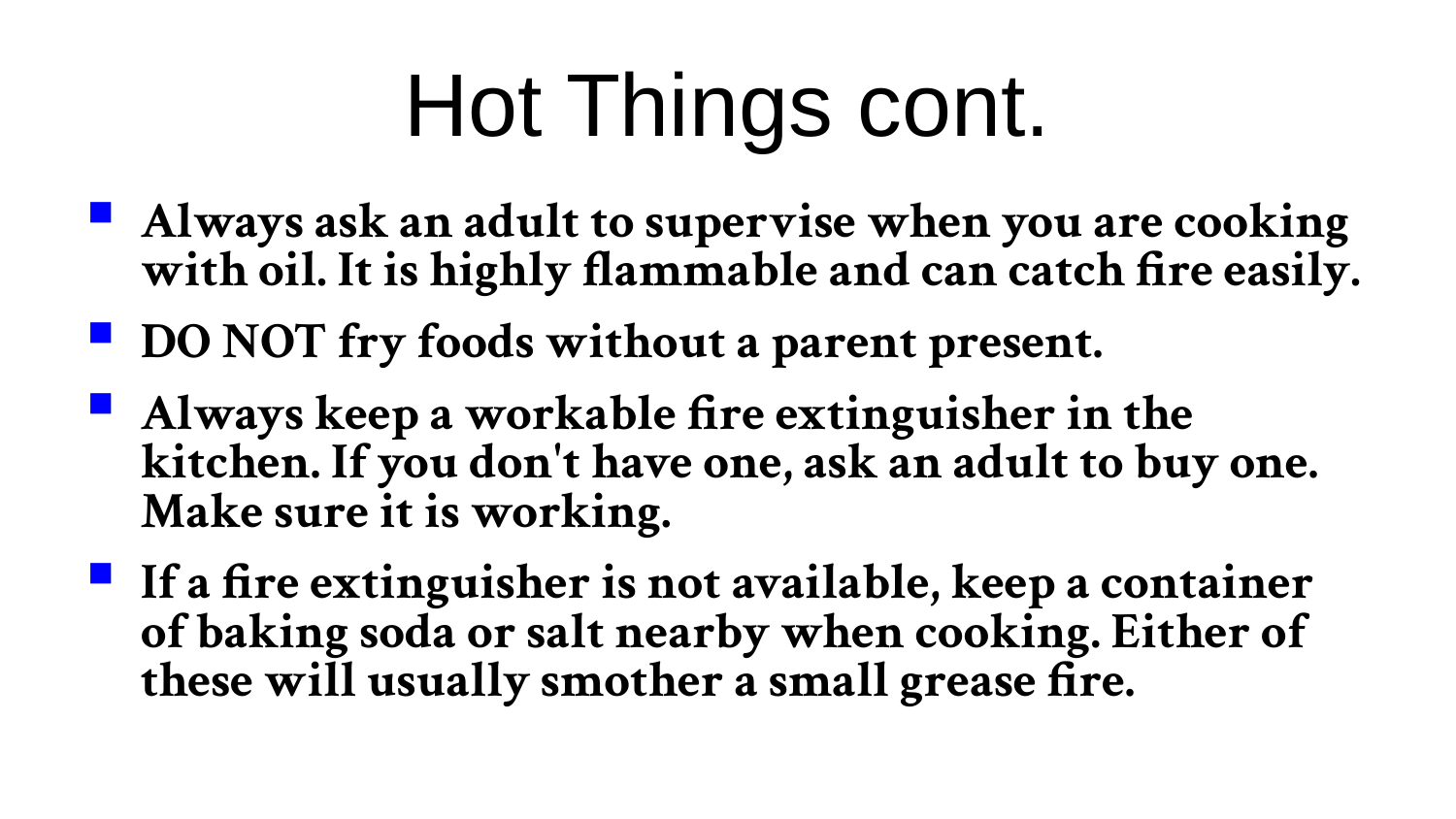

# Hot Things cont.
Always ask an adult to supervise when you are cooking with oil. It is highly flammable and can catch fire easily.
DO NOT fry foods without a parent present.
Always keep a workable fire extinguisher in the kitchen. If you don't have one, ask an adult to buy one. Make sure it is working.
If a fire extinguisher is not available, keep a container of baking soda or salt nearby when cooking. Either of these will usually smother a small grease fire.